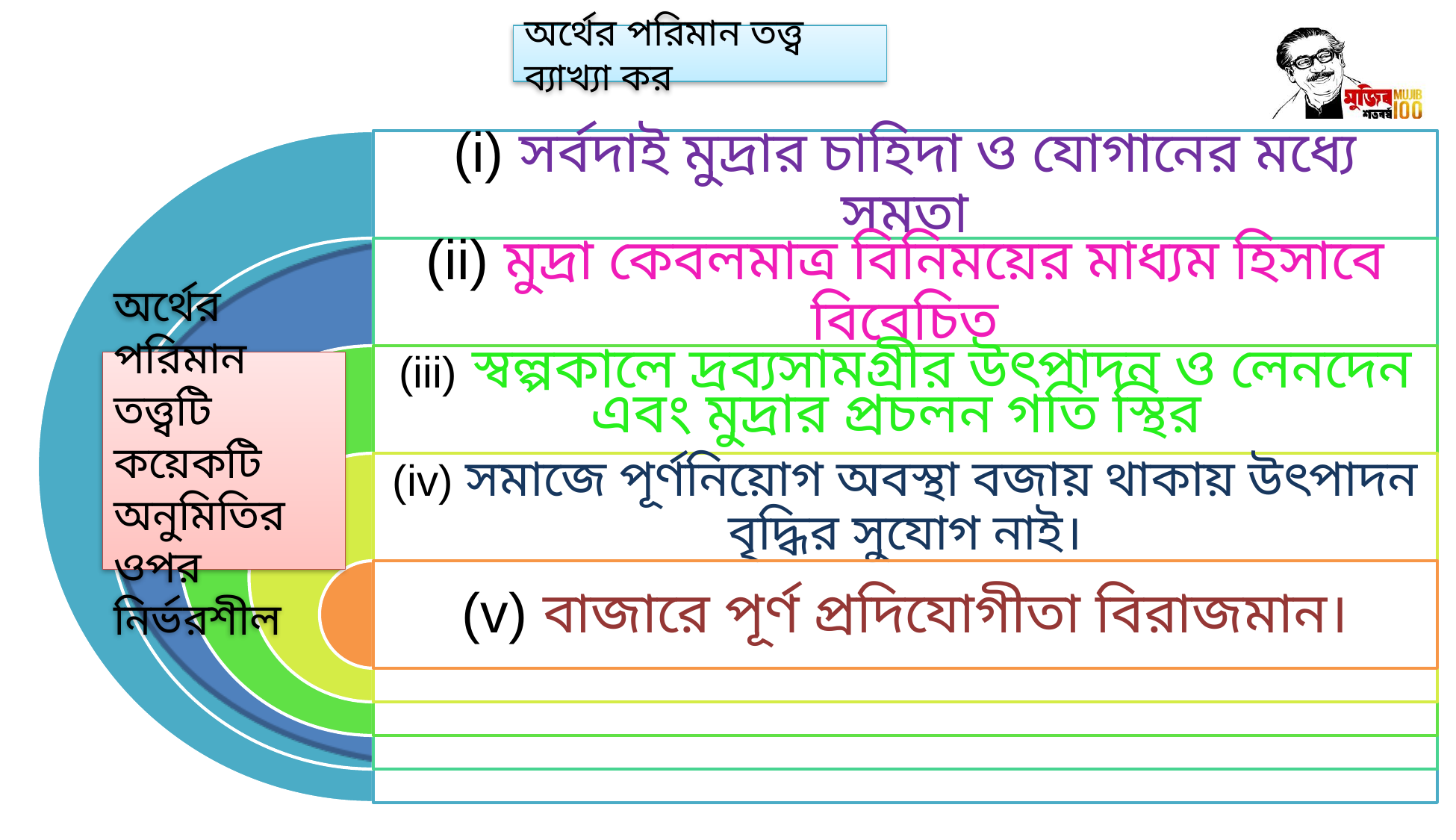

অর্থের পরিমান তত্ত্ব ব্যাখ্যা কর
(i) সর্বদাই মুদ্রার চাহিদা ও যোগানের মধ্যে সমতা
(ii) মুদ্রা কেবলমাত্র বিনিময়ের মাধ্যম হিসাবে বিবেচিত
(iii) স্বল্পকালে দ্রব্যসামগ্রীর উৎপাদন ও লেনদেন এবং মুদ্রার প্রচলন গতি স্থির
(iv) সমাজে পূর্ণনিয়োগ অবস্থা বজায় থাকায় উৎপাদন বৃদ্ধির সুযোগ নাই।
(v) বাজারে পূর্ণ প্রদিযোগীতা বিরাজমান।
অর্থের পরিমান তত্ত্বটি কয়েকটি অনুমিতির ওপর নির্ভরশীল